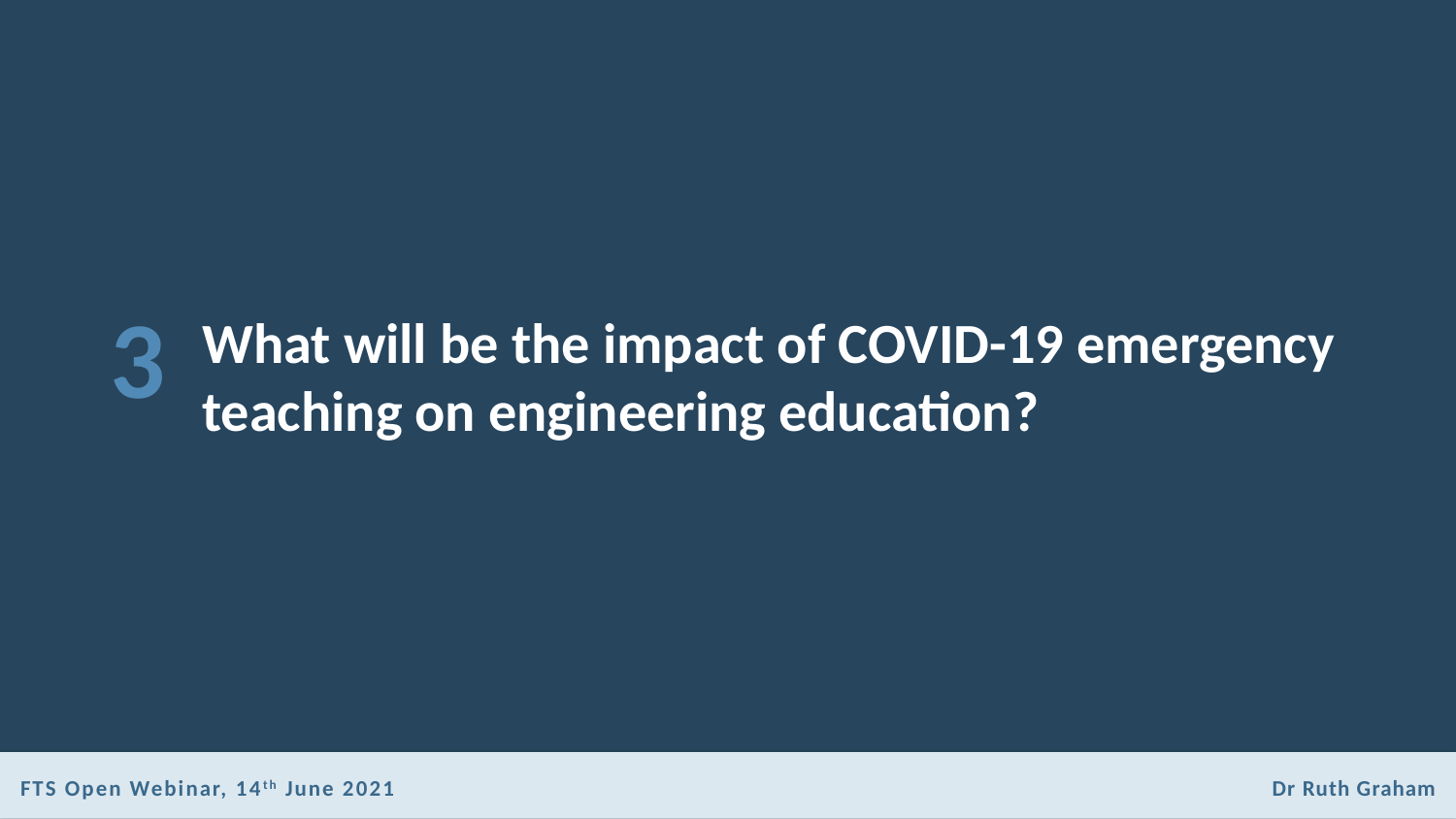

3
# What will be the impact of COVID-19 emergency teaching on engineering education?